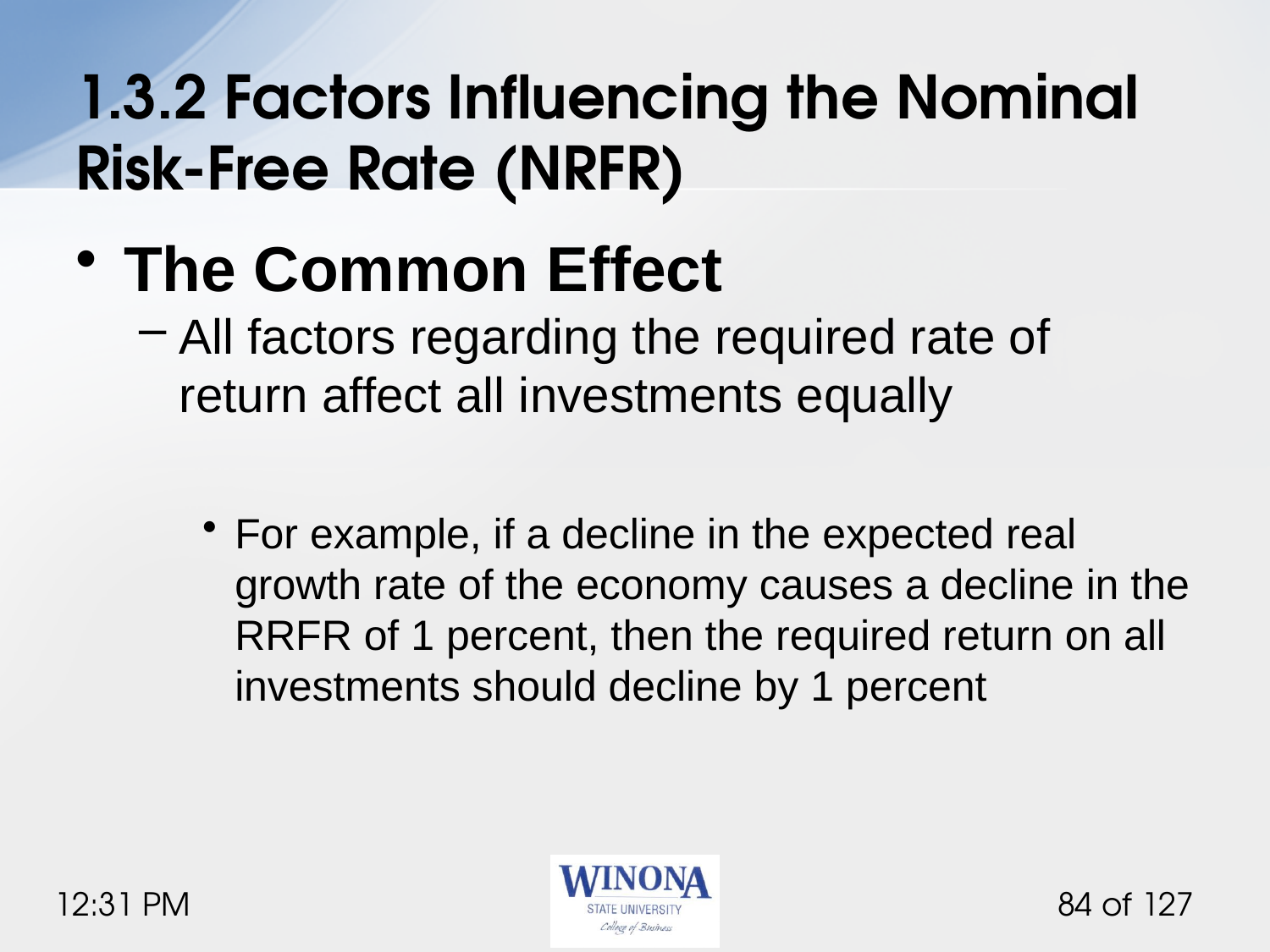

# 1.3.2 Factors Influencing the Nominal Risk-Free Rate (NRFR)
The Common Effect
All factors regarding the required rate of return affect all investments equally

For example, if a decline in the expected real growth rate of the economy causes a decline in the RRFR of 1 percent, then the required return on all investments should decline by 1 percent